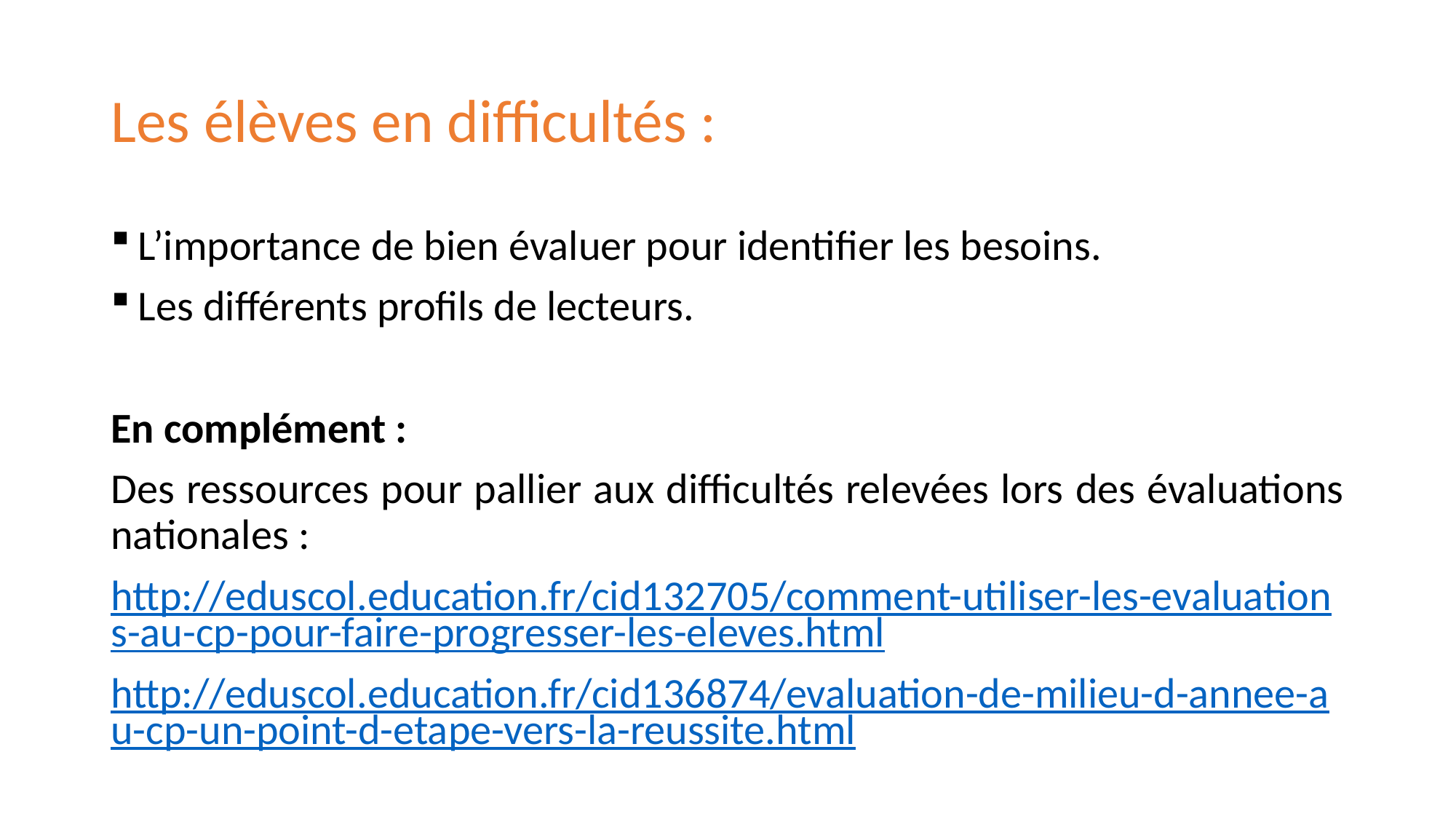

# Les élèves en difficultés :
L’importance de bien évaluer pour identifier les besoins.
Les différents profils de lecteurs.

En complément :
Des ressources pour pallier aux difficultés relevées lors des évaluations nationales :
http://eduscol.education.fr/cid132705/comment-utiliser-les-evaluations-au-cp-pour-faire-progresser-les-eleves.html
http://eduscol.education.fr/cid136874/evaluation-de-milieu-d-annee-au-cp-un-point-d-etape-vers-la-reussite.html